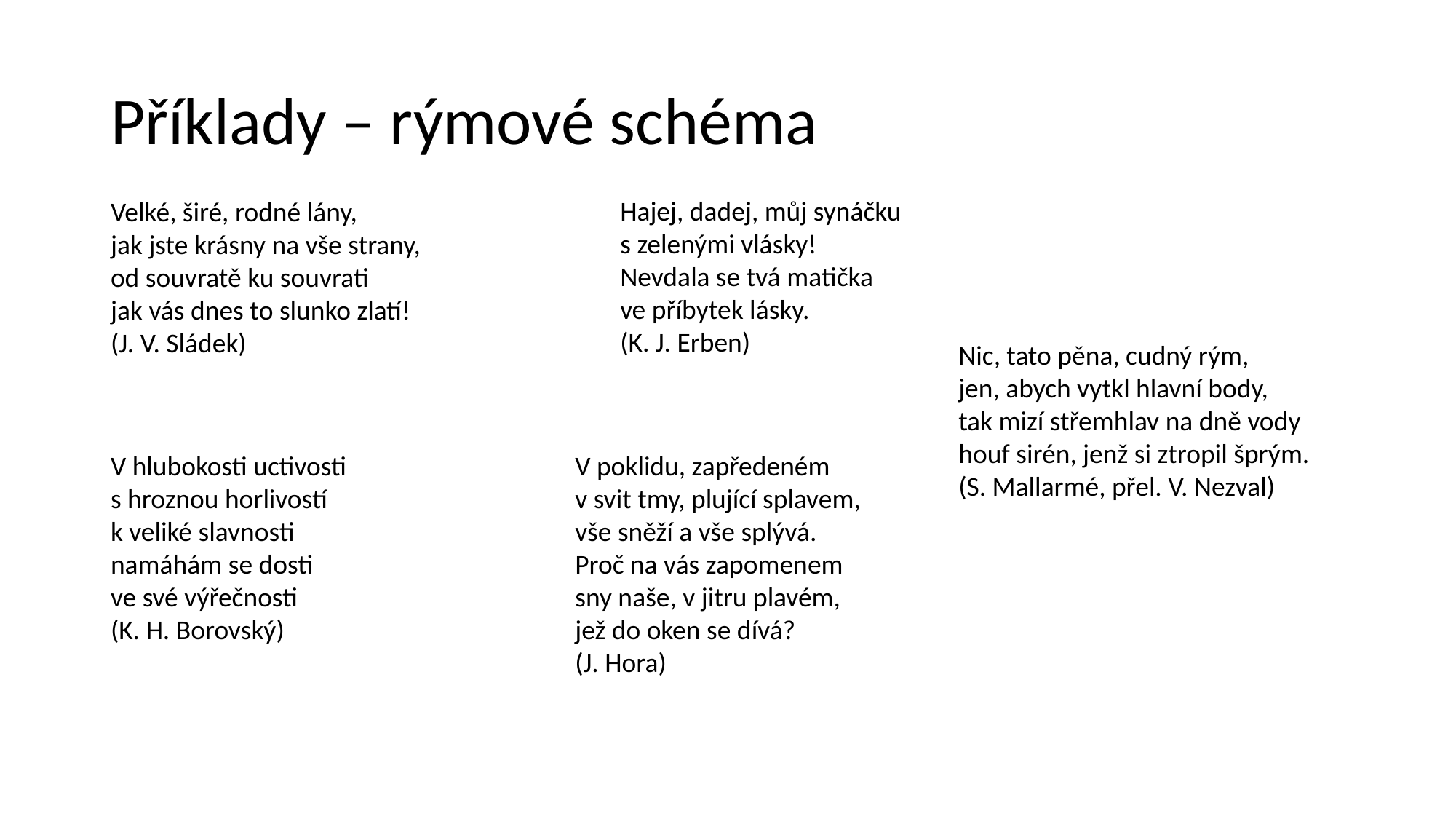

Příklady – rýmové schéma
Hajej, dadej, můj synáčku
s zelenými vlásky!
Nevdala se tvá matička
ve příbytek lásky.
(K. J. Erben)
Velké, širé, rodné lány,
jak jste krásny na vše strany,
od souvratě ku souvrati
jak vás dnes to slunko zlatí!
(J. V. Sládek)
Nic, tato pěna, cudný rým,
jen, abych vytkl hlavní body,
tak mizí střemhlav na dně vody
houf sirén, jenž si ztropil šprým.
(S. Mallarmé, přel. V. Nezval)
V hlubokosti uctivosti
s hroznou horlivostí
k veliké slavnosti
namáhám se dosti
ve své výřečnosti
(K. H. Borovský)
V poklidu, zapředeném
v svit tmy, plující splavem,
vše sněží a vše splývá.
Proč na vás zapomenem
sny naše, v jitru plavém,
jež do oken se dívá?
(J. Hora)